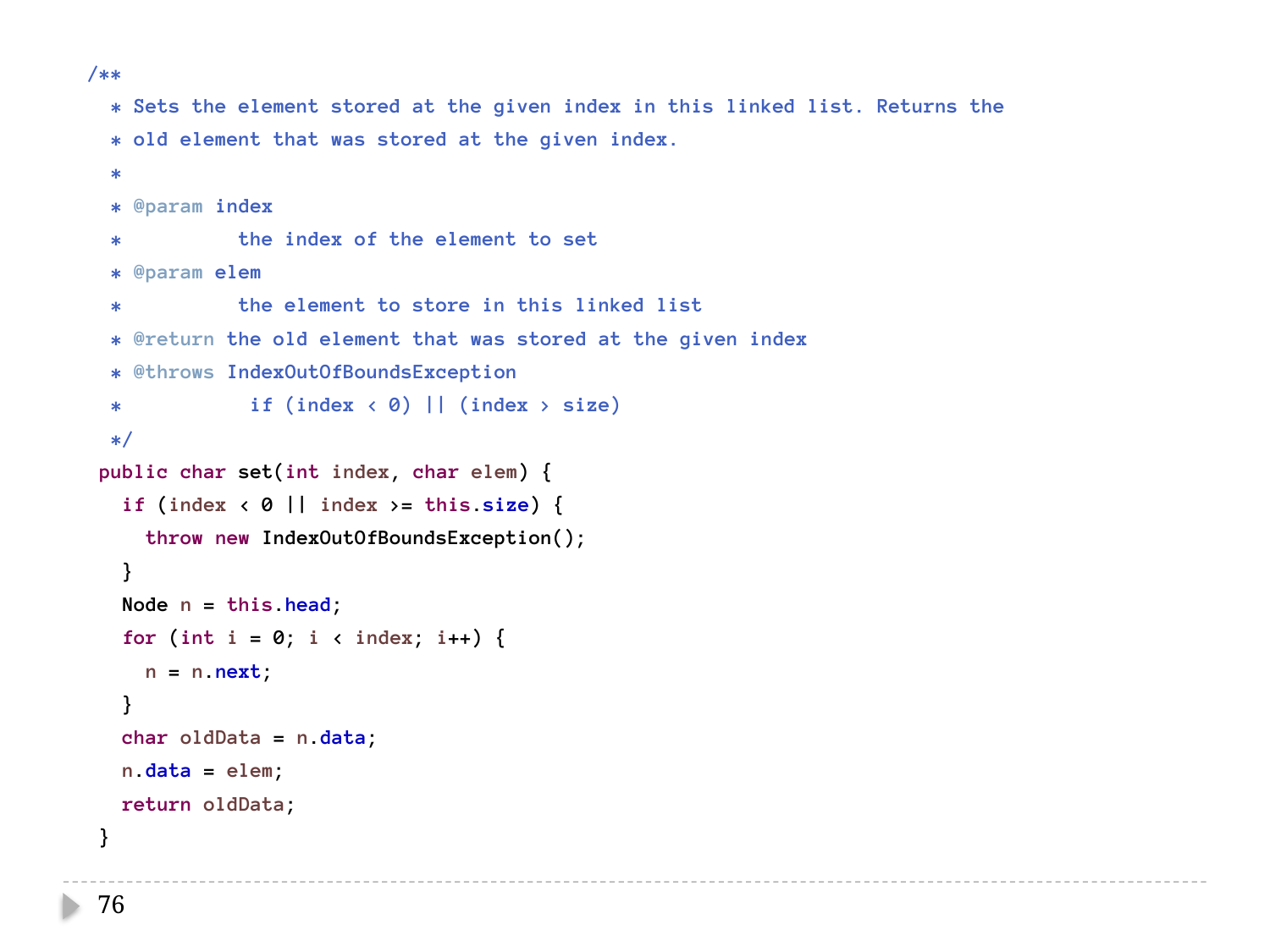

/**
   * Sets the element stored at the given index in this linked list. Returns the
   * old element that was stored at the given index.
   *
   * @param index
   *          the index of the element to set
   * @param elem
   *          the element to store in this linked list
   * @return the old element that was stored at the given index
   * @throws IndexOutOfBoundsException
   *           if (index < 0) || (index > size)
   */
  public char set(int index, char elem) {
    if (index < 0 || index >= this.size) {
      throw new IndexOutOfBoundsException();
    }
    Node n = this.head;
    for (int i = 0; i < index; i++) {
      n = n.next;
    }
    char oldData = n.data;
    n.data = elem;
    return oldData;
  }
76